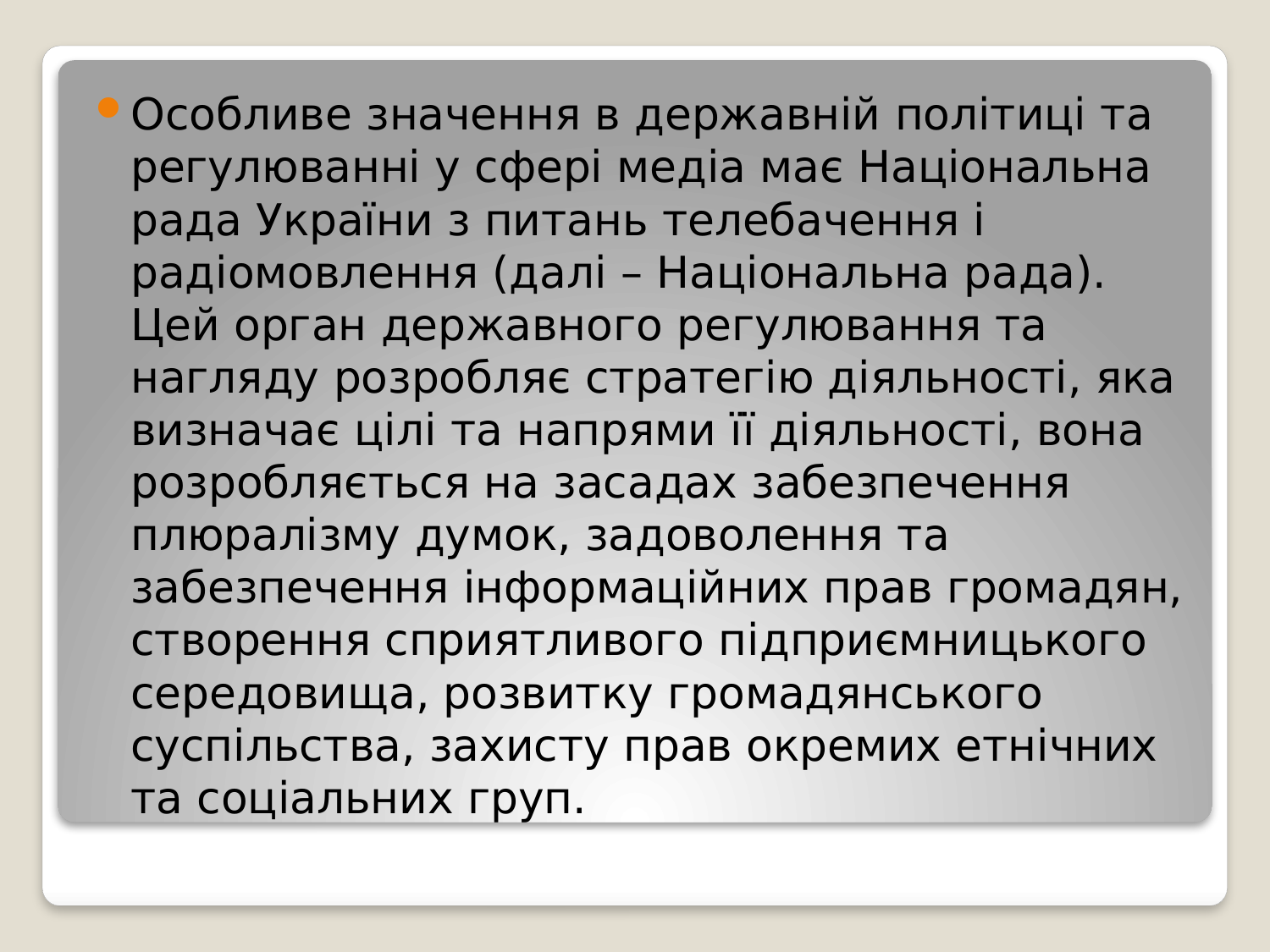

Особливе значення в державній політиці та регулюванні у сфері медіа має Національна рада України з питань телебачення і радіомовлення (далі – Національна рада). Цей орган державного регулювання та нагляду розробляє стратегію діяльності, яка визначає цілі та напрями її діяльності, вона розробляється на засадах забезпечення плюралізму думок, задоволення та забезпечення інформаційних прав громадян, створення сприятливого підприємницького середовища, розвитку громадянського суспільства, захисту прав окремих етнічних та соціальних груп.